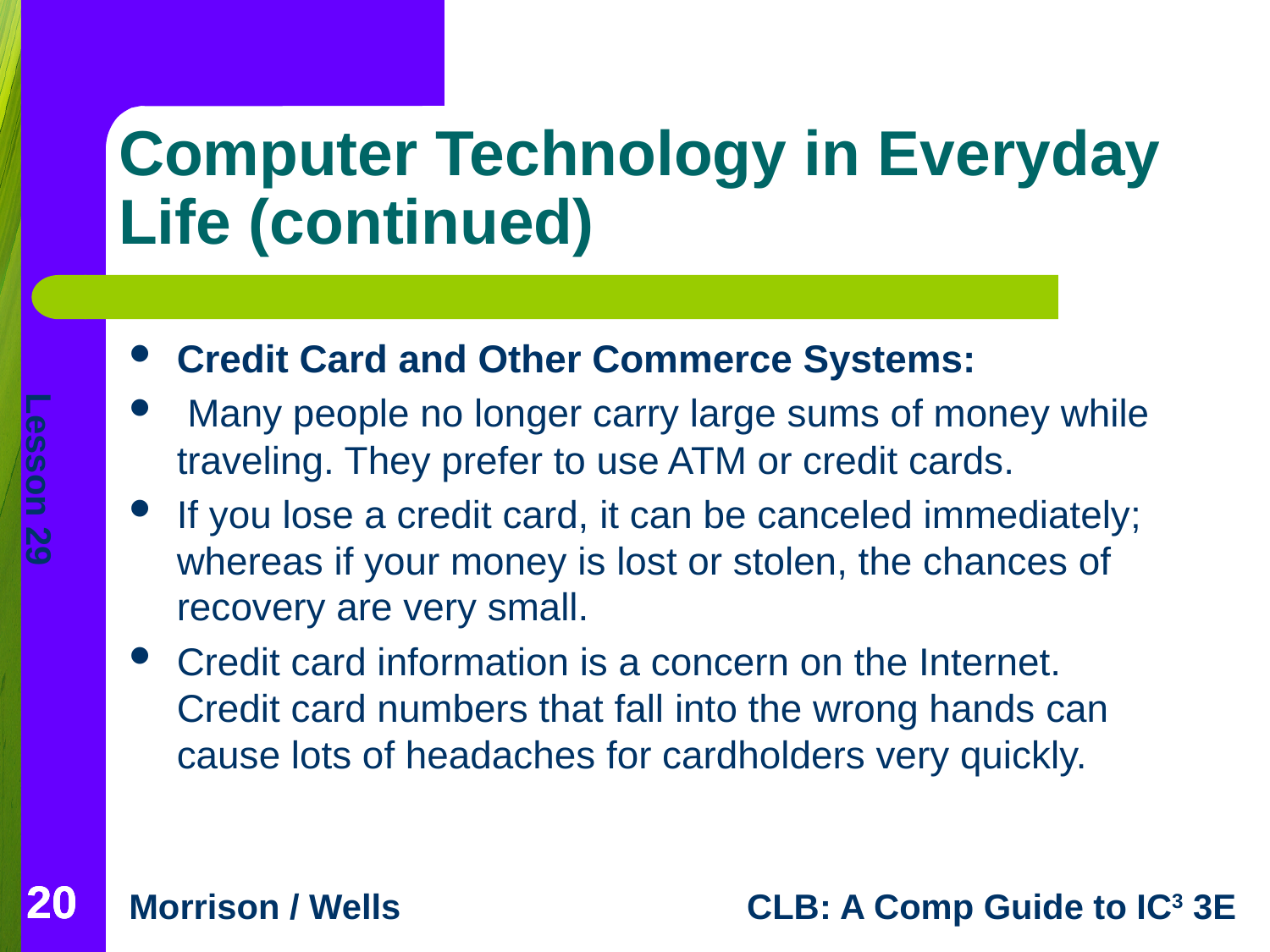

# Computer Technology in Everyday Life (continued)
Credit Card and Other Commerce Systems:
 Many people no longer carry large sums of money while traveling. They prefer to use ATM or credit cards.
If you lose a credit card, it can be canceled immediately; whereas if your money is lost or stolen, the chances of recovery are very small.
Credit card information is a concern on the Internet. Credit card numbers that fall into the wrong hands can cause lots of headaches for cardholders very quickly.
20
20
20